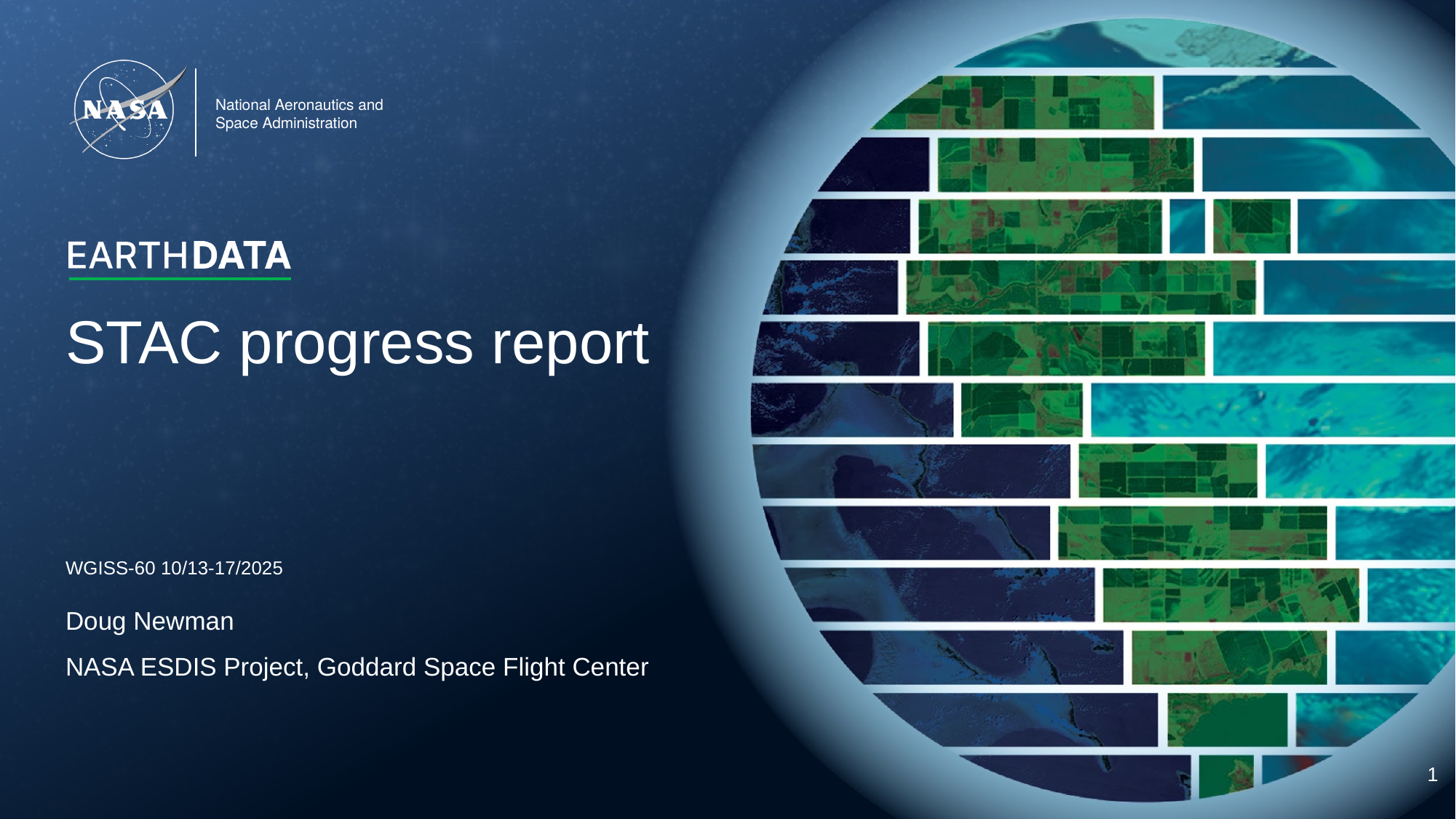

# STAC progress report
WGISS-60 10/13-17/2025
Doug Newman
NASA ESDIS Project, Goddard Space Flight Center
1